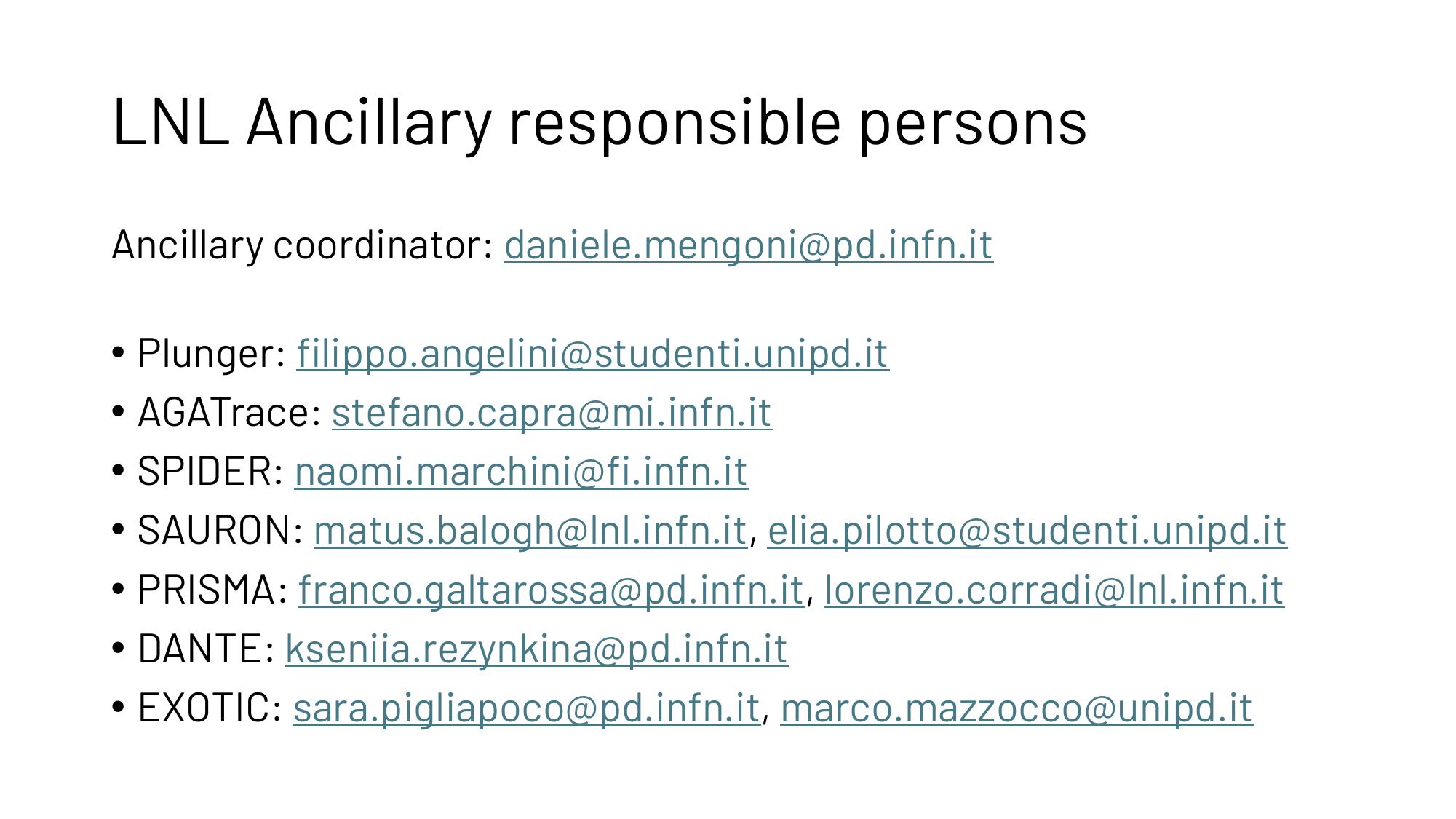

# LNL Ancillary responsible persons
Ancillary coordinator: daniele.mengoni@pd.infn.it
Plunger: filippo.angelini@studenti.unipd.it
AGATrace: stefano.capra@mi.infn.it
SPIDER: naomi.marchini@fi.infn.it
SAURON: matus.balogh@lnl.infn.it, elia.pilotto@studenti.unipd.it
PRISMA: franco.galtarossa@pd.infn.it, lorenzo.corradi@lnl.infn.it
DANTE: kseniia.rezynkina@pd.infn.it
EXOTIC: sara.pigliapoco@pd.infn.it, marco.mazzocco@unipd.it